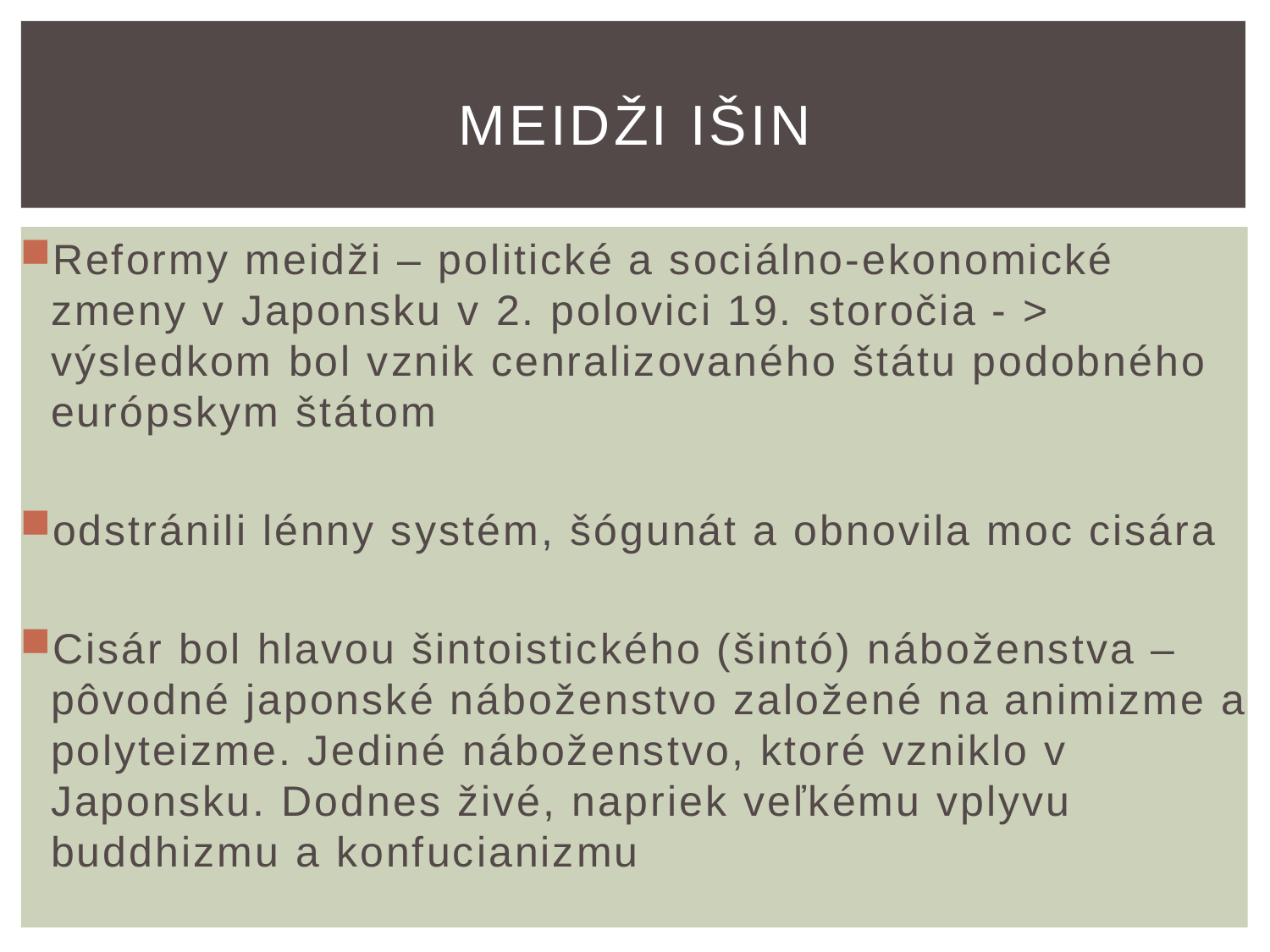

# Meidži išin
Reformy meidži – politické a sociálno-ekonomické zmeny v Japonsku v 2. polovici 19. storočia - > výsledkom bol vznik cenralizovaného štátu podobného európskym štátom

odstránili lénny systém, šógunát a obnovila moc cisára

Cisár bol hlavou šintoistického (šintó) náboženstva – pôvodné japonské náboženstvo založené na animizme a polyteizme. Jediné náboženstvo, ktoré vzniklo v Japonsku. Dodnes živé, napriek veľkému vplyvu buddhizmu a konfucianizmu